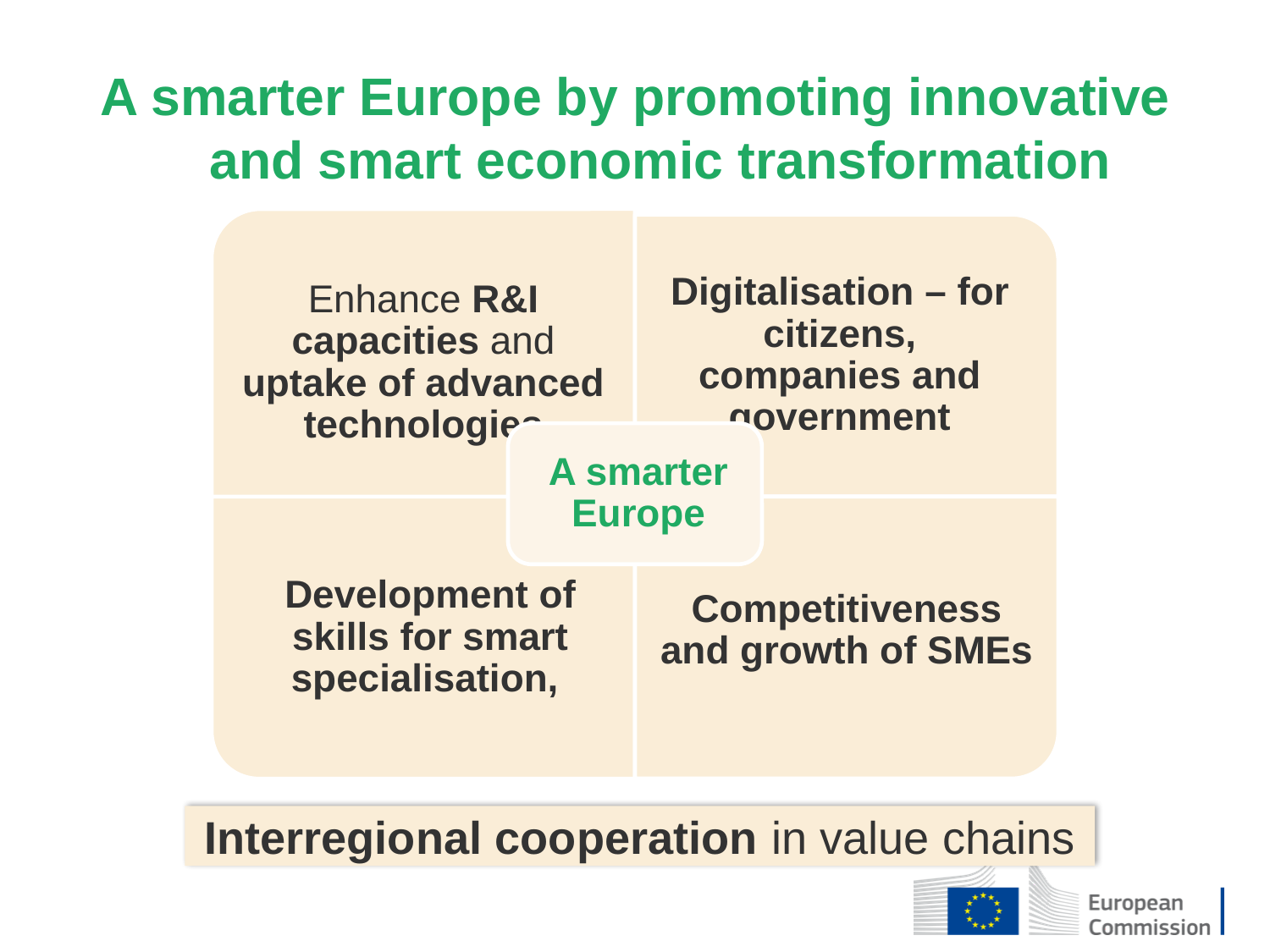

A smarter Europe by promoting innovative and smart economic transformation
Enhance R&I capacities and uptake of advanced technologies
Digitalisation – for citizens, companies and government
Development of skills for smart specialisation,
Competitiveness and growth of SMEs
A smarter Europe
Interregional cooperation in value chains